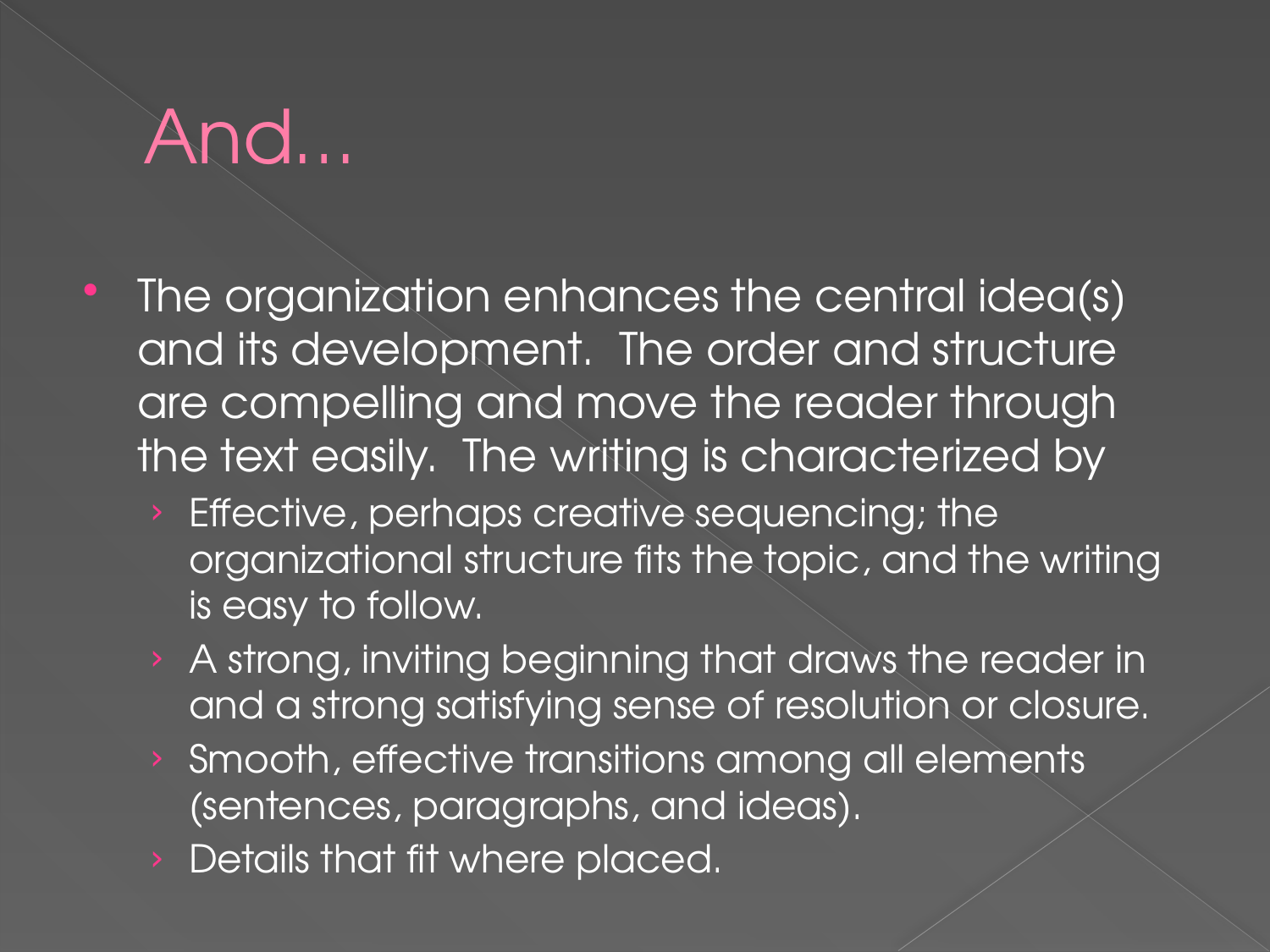

# And…
The organization enhances the central idea(s) and its development.  The order and structure are compelling and move the reader through the text easily.  The writing is characterized by
Effective, perhaps creative sequencing; the organizational structure fits the topic, and the writing is easy to follow.
A strong, inviting beginning that draws the reader in and a strong satisfying sense of resolution or closure.
Smooth, effective transitions among all elements (sentences, paragraphs, and ideas).
Details that fit where placed.